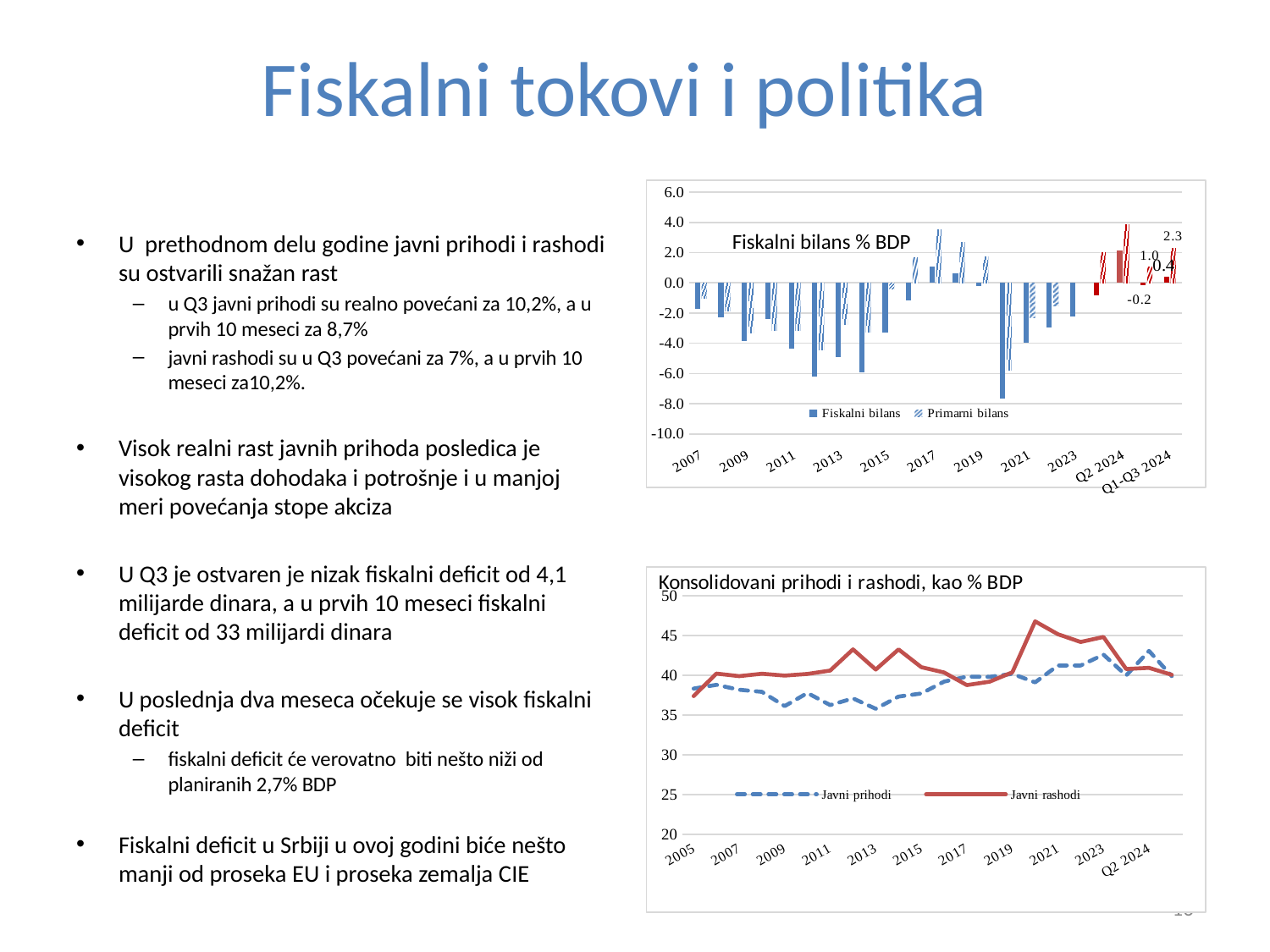

# Fiskalni tokovi i politika

### Chart

| Category | Fiskalni bilans | Primarni bilans |
|---|---|---|
| 2007 | -1.7074600316765753 | -1.034387802198476 |
| 2008 | -2.279237644658764 | -1.8440311708205699 |
| 2009 | -3.839422090148645 | -3.3012431839202105 |
| 2010 | -2.4047966616201535 | -3.1566473098884904 |
| 2011 | -4.34980747187921 | -3.1576456246320275 |
| 2012 | -6.179315985414782 | -4.460373032088322 |
| 2013 | -4.936224549803704 | -2.736100567512627 |
| 2014 | -5.944919063190255 | -3.2924062057401886 |
| 2015 | -3.3187939299827676 | -0.42875403686250446 |
| 2016 | -1.1493979623336728 | 1.6513923095730305 |
| 2017 | 1.0557686037655998 | 3.5026970107001674 |
| 2018 | 0.6094016214294626 | 2.6637253656658832 |
| 2019 | -0.1960322318349128 | 1.7255040111165114 |
| 2020 | -7.681715872206183 | -5.769044631166633 |
| 2021 | -3.9444886528173058 | -2.29076260177354 |
| 2022 | -2.965995535937161 | -1.5307989428592068 |
| 2023 | -2.2218851799115527 | -0.3903490179467035 |
| Q1 2024 | -0.8177548784588282 | 2.0092402597117807 |
| Q2 2024 | 2.131902326344715 | 3.8630658248043668 |
| Q3 2024 | -0.16915161293537295 | 1.0326484642245646 |
| Q1-Q3 2024 | 0.41426483539711967 | 2.306700498785123 |
U  prethodnom delu godine javni prihodi i rashodi su ostvarili snažan rast
u Q3 javni prihodi su realno povećani za 10,2%, a u prvih 10 meseci za 8,7%
javni rashodi su u Q3 povećani za 7%, a u prvih 10 meseci za10,2%.

Visok realni rast javnih prihoda posledica je visokog rasta dohodaka i potrošnje i u manjoj meri povećanja stope akciza

U Q3 je ostvaren je nizak fiskalni deficit od 4,1 milijarde dinara, a u prvih 10 meseci fiskalni deficit od 33 milijardi dinara

U poslednja dva meseca očekuje se visok fiskalni deficit
fiskalni deficit će verovatno  biti nešto niži od planiranih 2,7% BDP

Fiskalni deficit u Srbiji u ovoj godini biće nešto manji od proseka EU i proseka zemalja CIE
Fiskalni bilans % BDP

### Chart

| Category | Javni prihodi | Javni rashodi |
|---|---|---|
| 2005 | 38.3289465822969 | 37.39351055691734 |
| 2006 | 38.808096180349025 | 40.22171222522733 |
| 2007 | 38.189767947062776 | 39.89722797873935 |
| 2008 | 37.92691108806854 | 40.20614873272731 |
| 2009 | 36.129679592010056 | 39.9691016821587 |
| 2010 | 37.77819650827412 | 40.182993169894274 |
| 2011 | 36.25571531603329 | 40.6055227879125 |
| 2012 | 37.100842404636936 | 43.28015839005172 |
| 2013 | 35.795853754905984 | 40.73207830470969 |
| 2014 | 37.32760303387217 | 43.27252209706243 |
| 2015 | 37.716302692442575 | 41.03509662242534 |
| 2016 | 39.215683026040146 | 40.36508098837382 |
| 2017 | 39.83469341340289 | 38.77892480963729 |
| 2018 | 39.812204025067885 | 39.20280240363842 |
| 2019 | 40.19163611411184 | 40.38766834594675 |
| 2020 | 39.120428288266645 | 46.80214416047283 |
| 2021 | 41.23966036234555 | 45.18414901516286 |
| 2022 | 41.237938920178735 | 44.203934456115896 |
| 2023 | 42.614948270545206 | 44.83683345045676 |
| Q1 2024 | 39.985743016100415 | 40.80349789455924 |
| Q2 2024 | 43.07450532928406 | 40.94260300293934 |
| Q3 2024 | 39.903047864289825 | 40.0721994772252 |
16